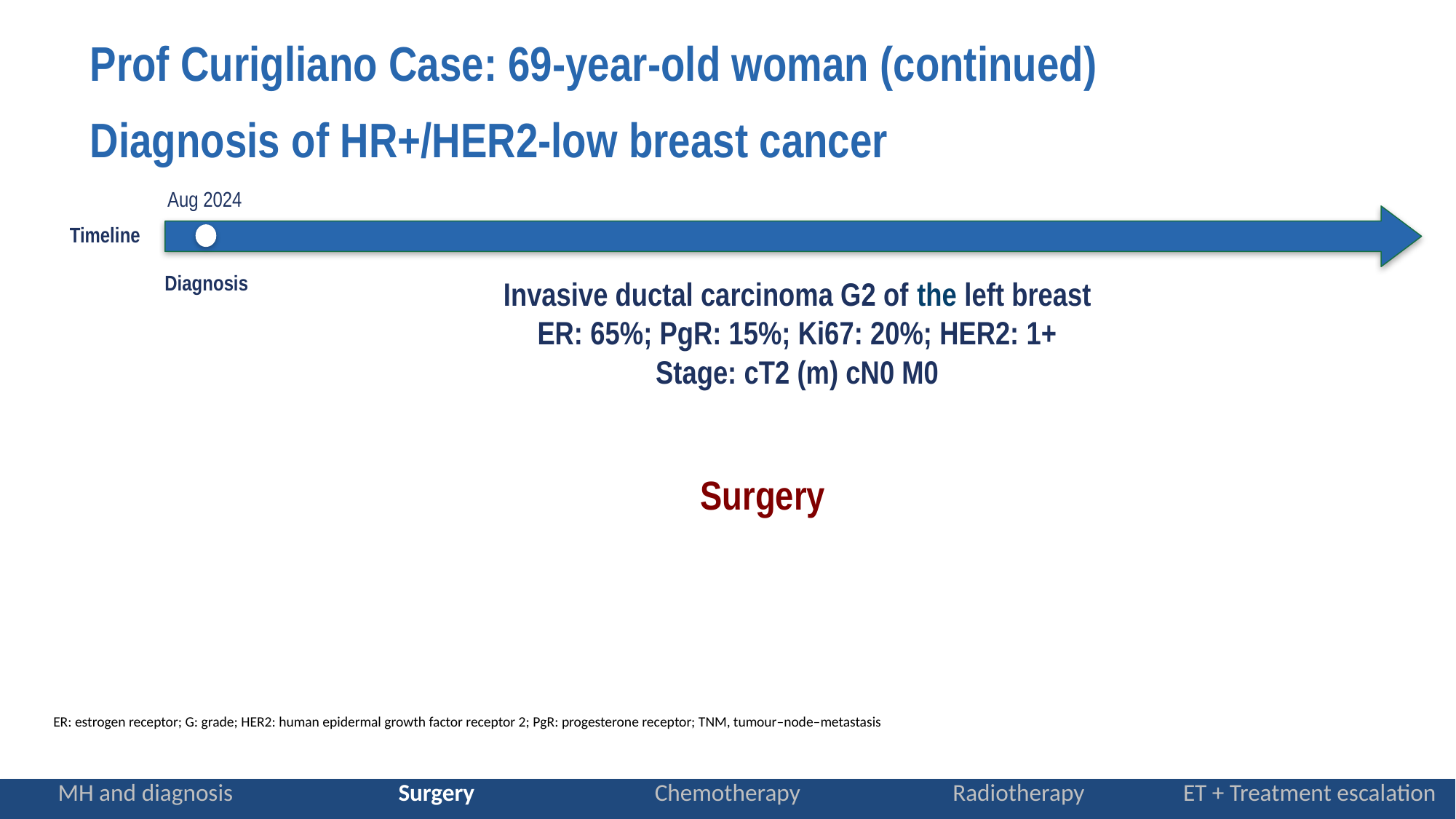

Prof Curigliano Case: 69-year-old woman (continued)

Diagnosis of HR+/HER2-low breast cancer

Aug 2024

Timeline

Invasive ductal carcinoma G2 of the left breast
ER: 65%; PgR: 15%; Ki67: 20%; HER2: 1+
Stage: cT2 (m) cN0 M0
Diagnosis

Surgery
ER: estrogen receptor; G: grade; HER2: human epidermal growth factor receptor 2; PgR: progesterone receptor; TNM, tumour–node–metastasis
| MH and diagnosis | Surgery | Chemotherapy | Radiotherapy | ET + Treatment escalation |
| --- | --- | --- | --- | --- |